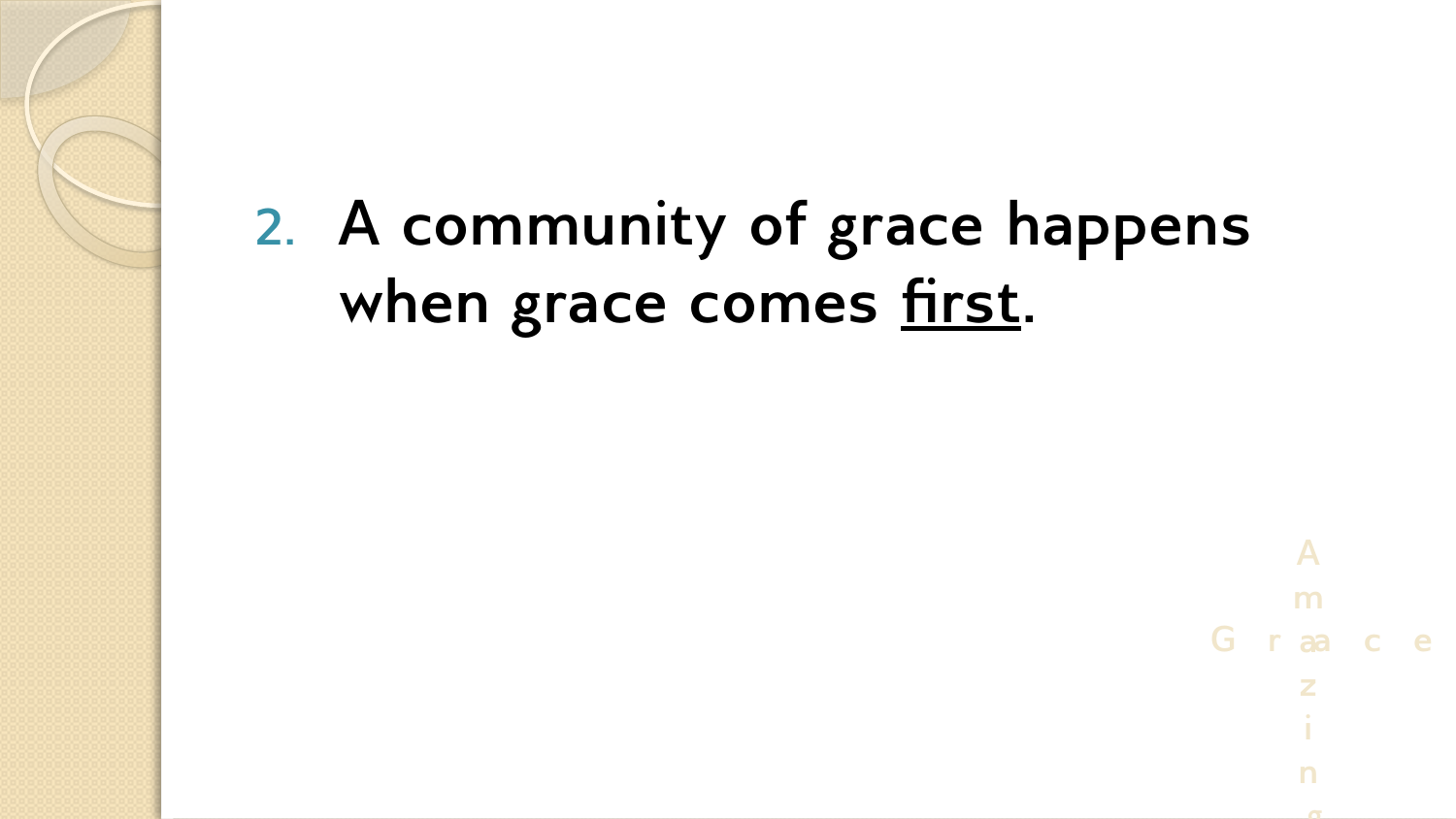

#
A community of grace happens when grace comes first.

Amazing
Grace